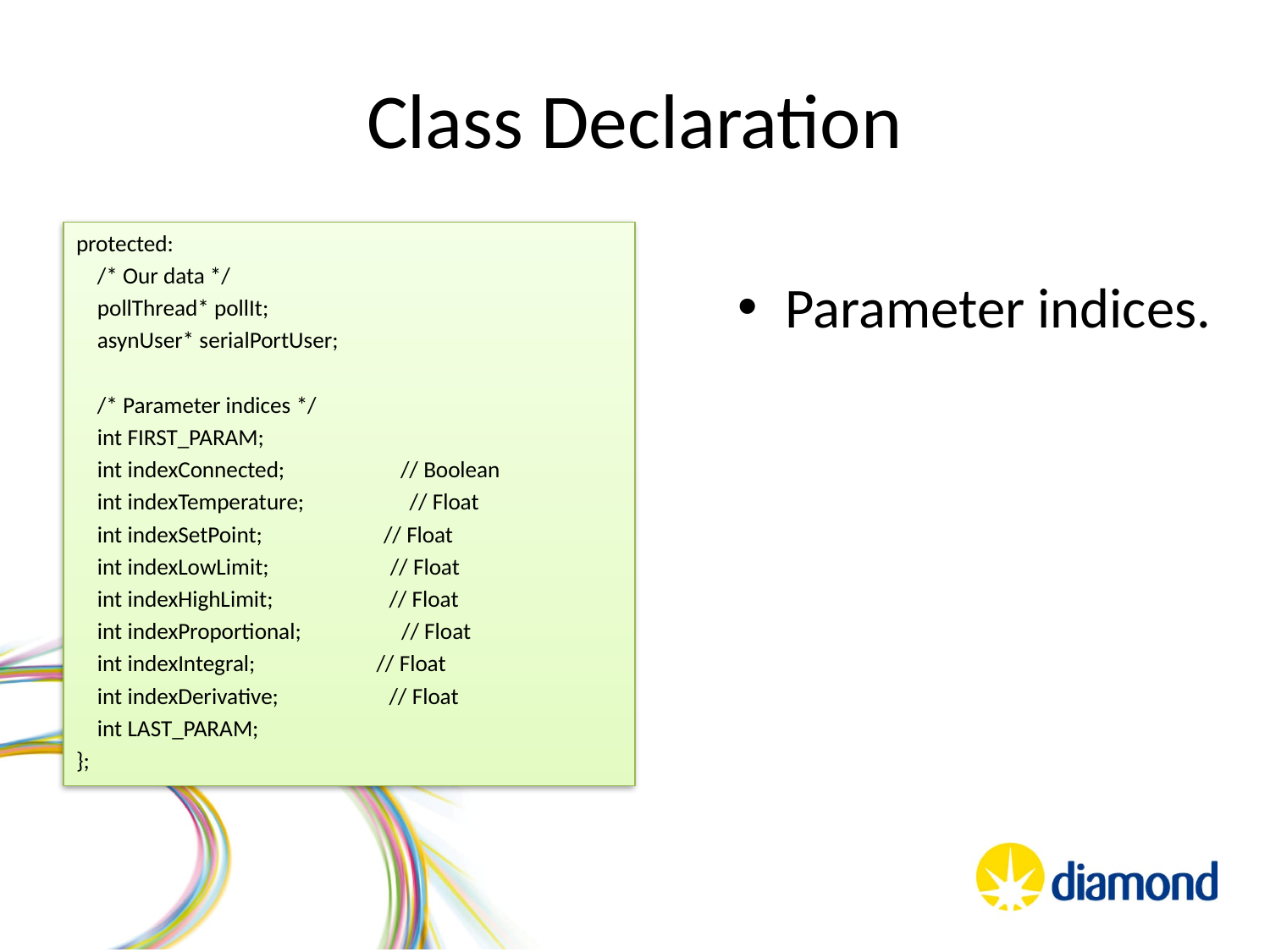

# Class Declaration

Parameter indices.
protected:
    /* Our data */
    pollThread* pollIt;
    asynUser* serialPortUser;

    /* Parameter indices */
    int FIRST_PARAM;
    int indexConnected;                      // Boolean
    int indexTemperature;                    // Float
    int indexSetPoint;                       // Float
    int indexLowLimit;                       // Float
    int indexHighLimit;                      // Float
    int indexProportional;                   // Float
    int indexIntegral;                       // Float
    int indexDerivative;                     // Float
    int LAST_PARAM;
};